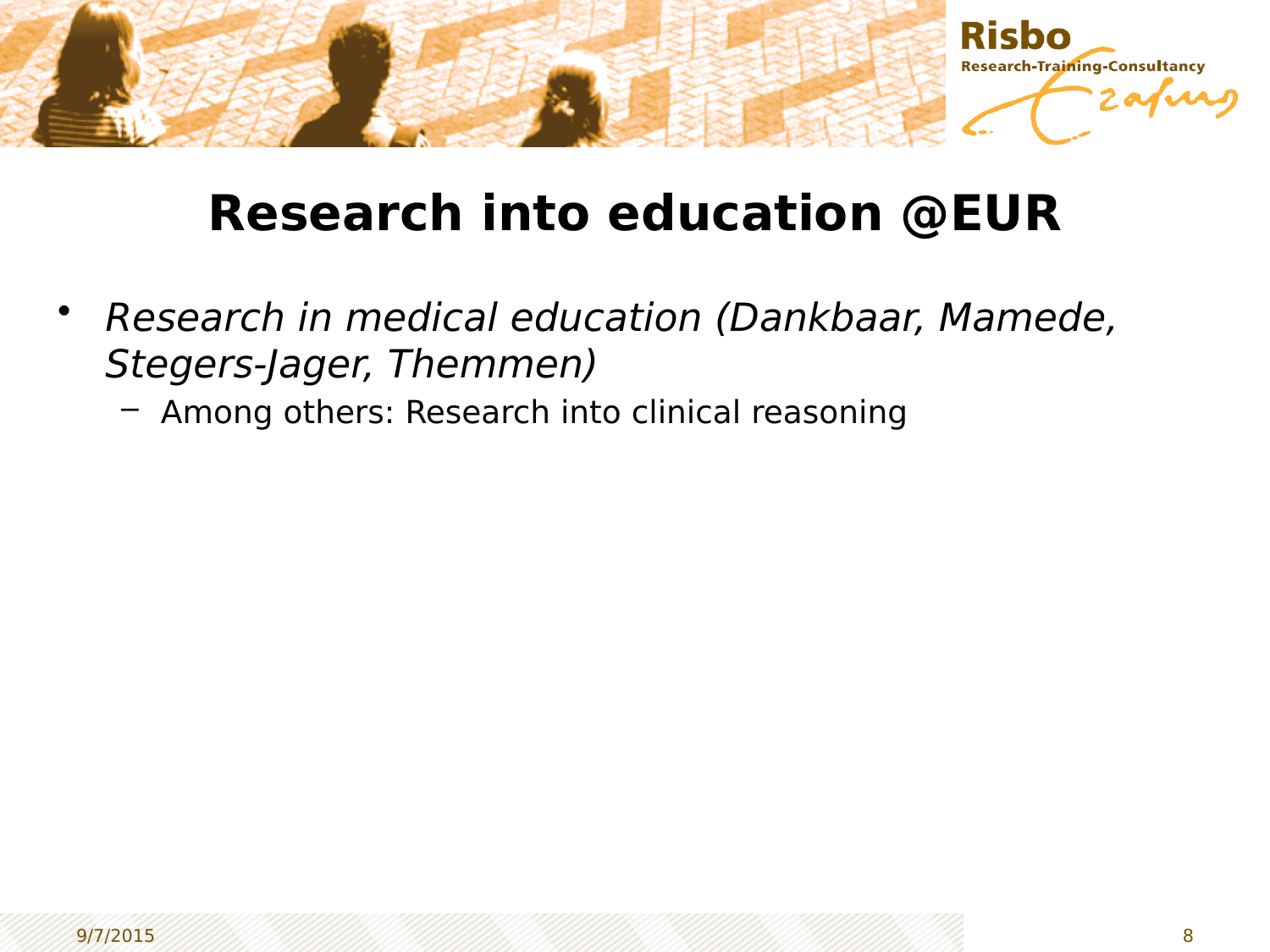

# Research into education @EUR

Research in medical education (Dankbaar, Mamede, Stegers-Jager, Themmen)
Among others: Research into clinical reasoning
9/7/2015
8